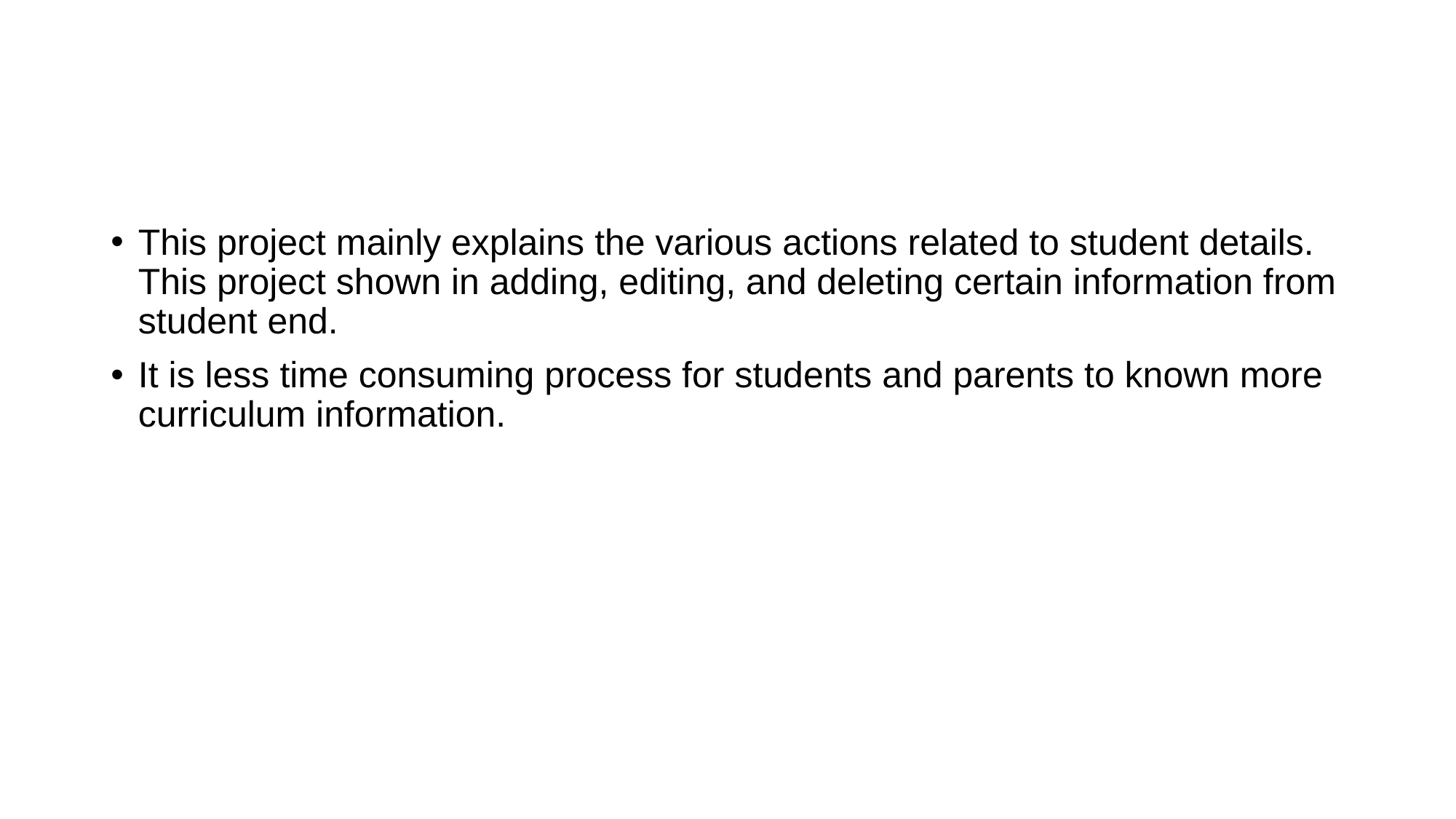

#
This project mainly explains the various actions related to student details. This project shown in adding, editing, and deleting certain information from student end.
It is less time consuming process for students and parents to known more curriculum information.